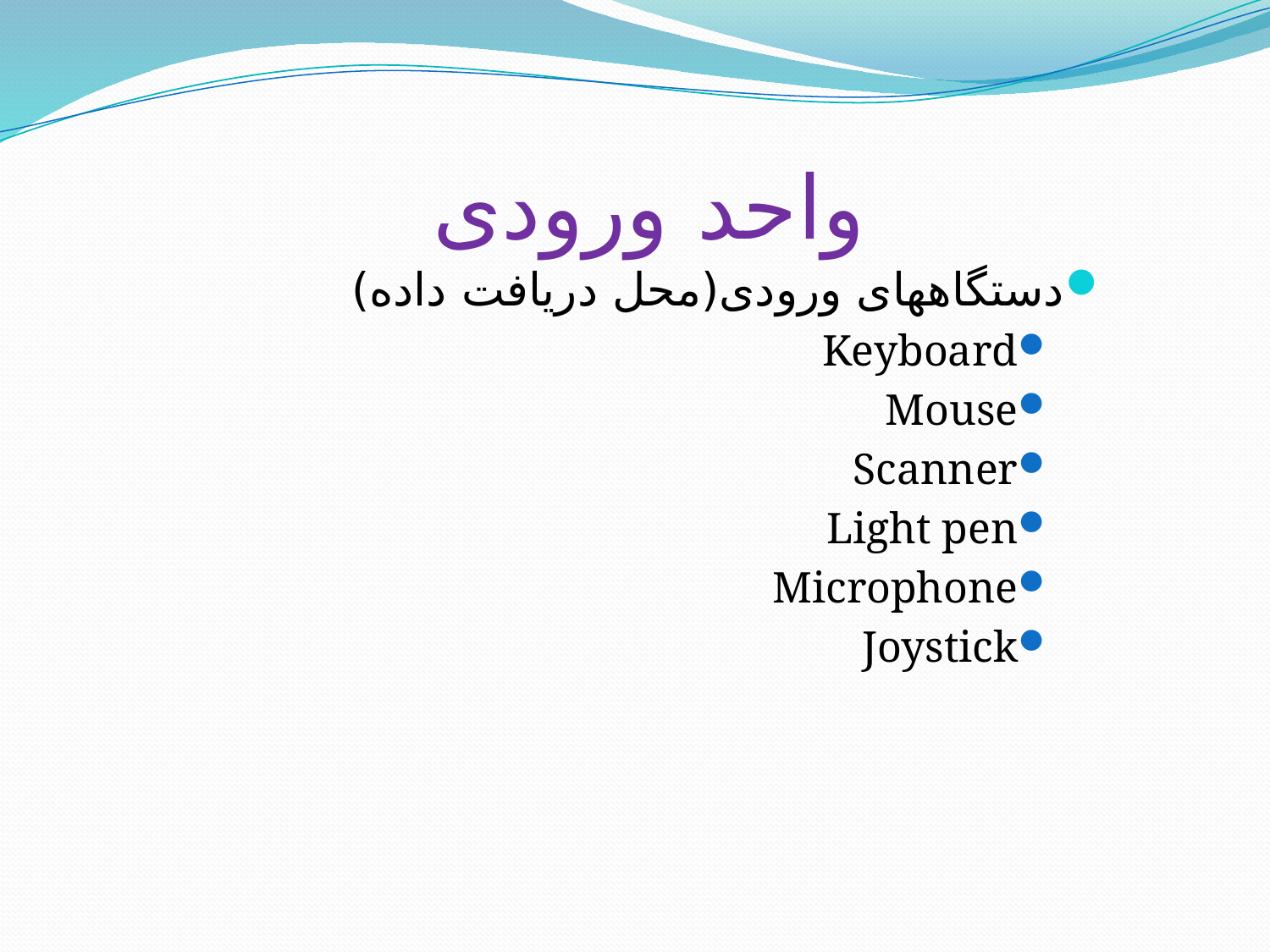

# واحد ورودی
دستگاههای ورودی(محل دریافت داده)
Keyboard
Mouse
Scanner
Light pen
Microphone
Joystick